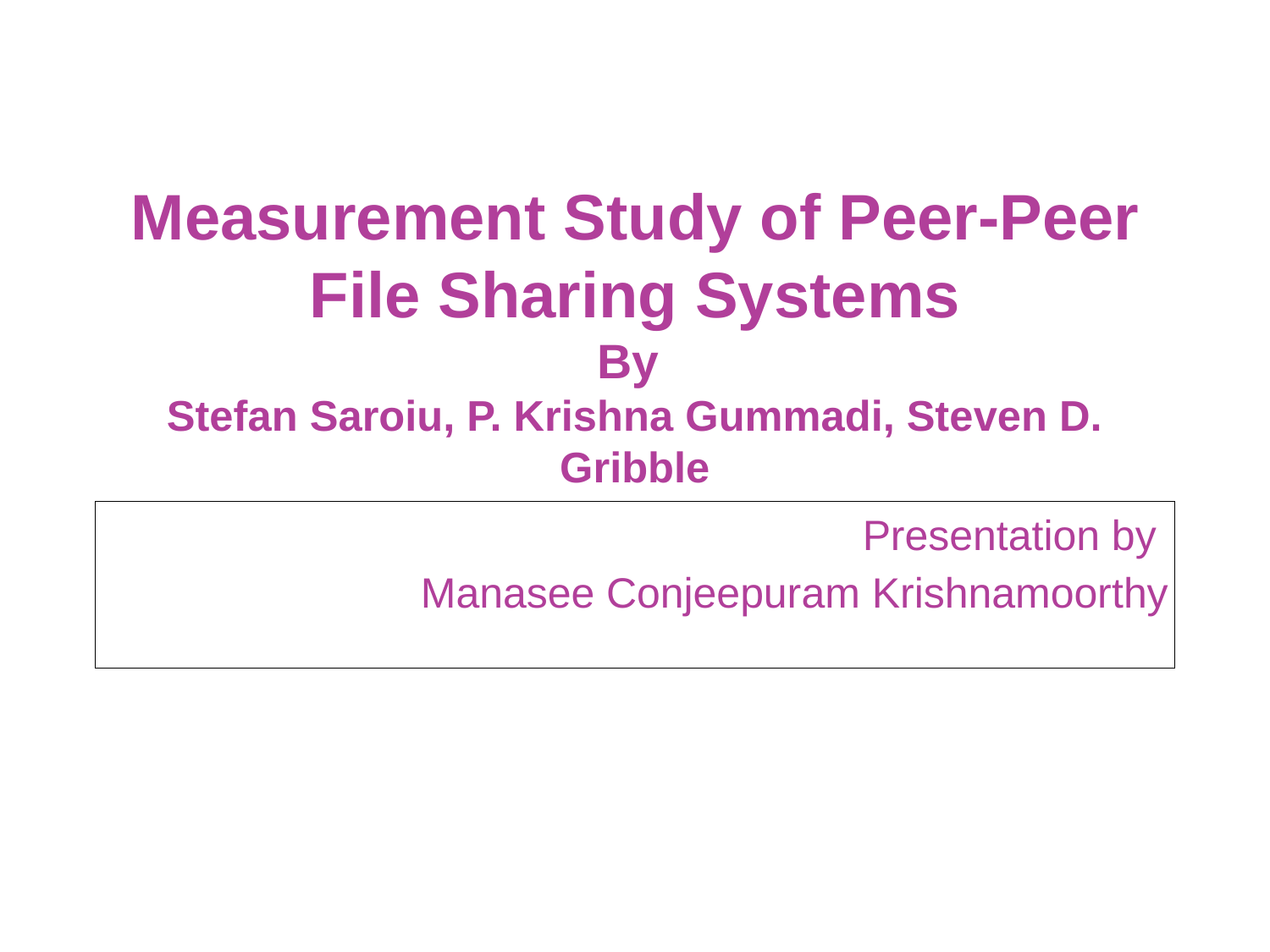

Measurement Study of Peer-Peer File Sharing Systems
By
Stefan Saroiu, P. Krishna Gummadi, Steven D. Gribble
Presentation by
Manasee Conjeepuram Krishnamoorthy